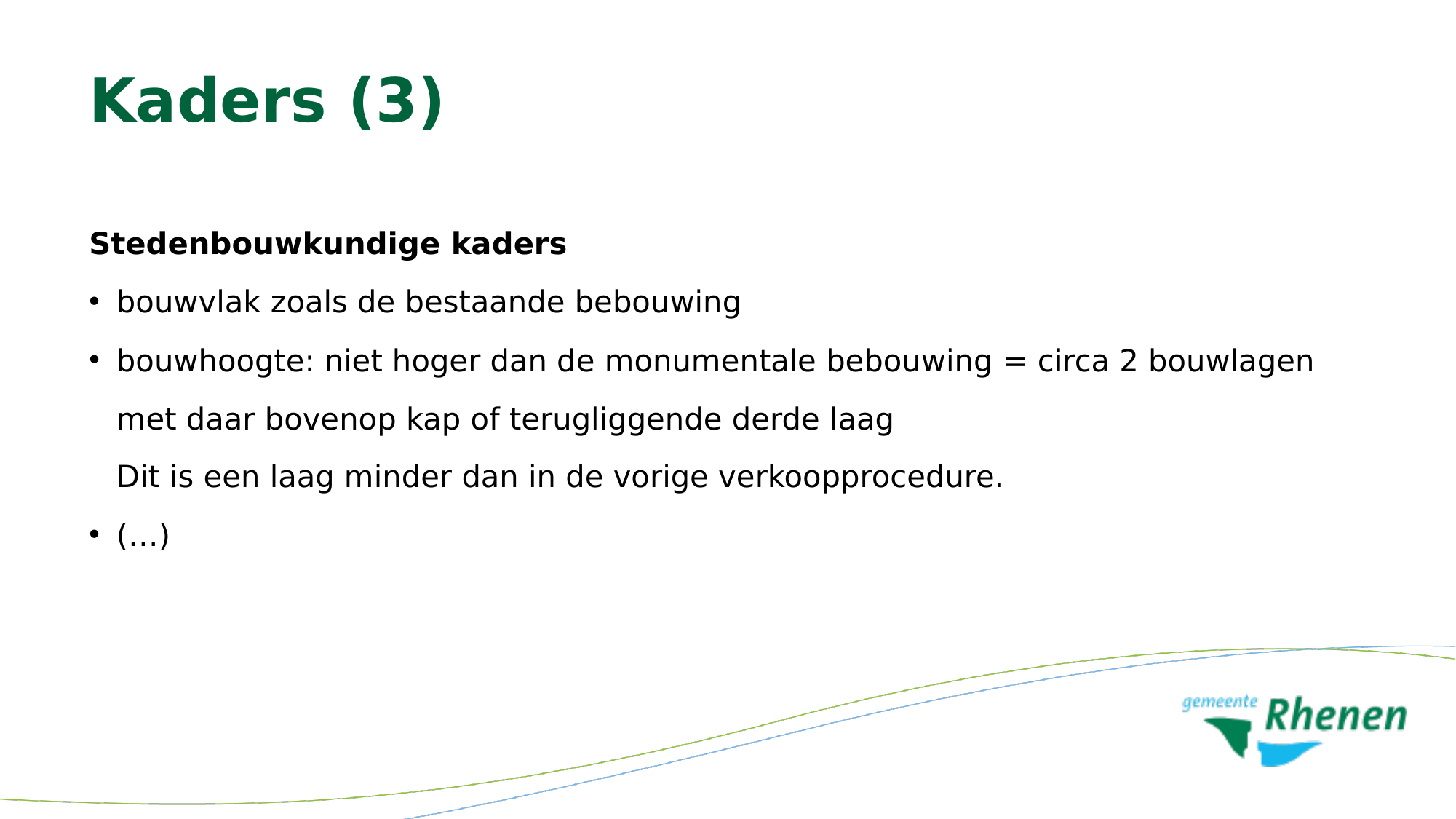

# Kaders (3)
Stedenbouwkundige kaders
bouwvlak zoals de bestaande bebouwing
bouwhoogte: niet hoger dan de monumentale bebouwing = circa 2 bouwlagen met daar bovenop kap of terugliggende derde laag
Dit is een laag minder dan in de vorige verkoopprocedure.
(…)